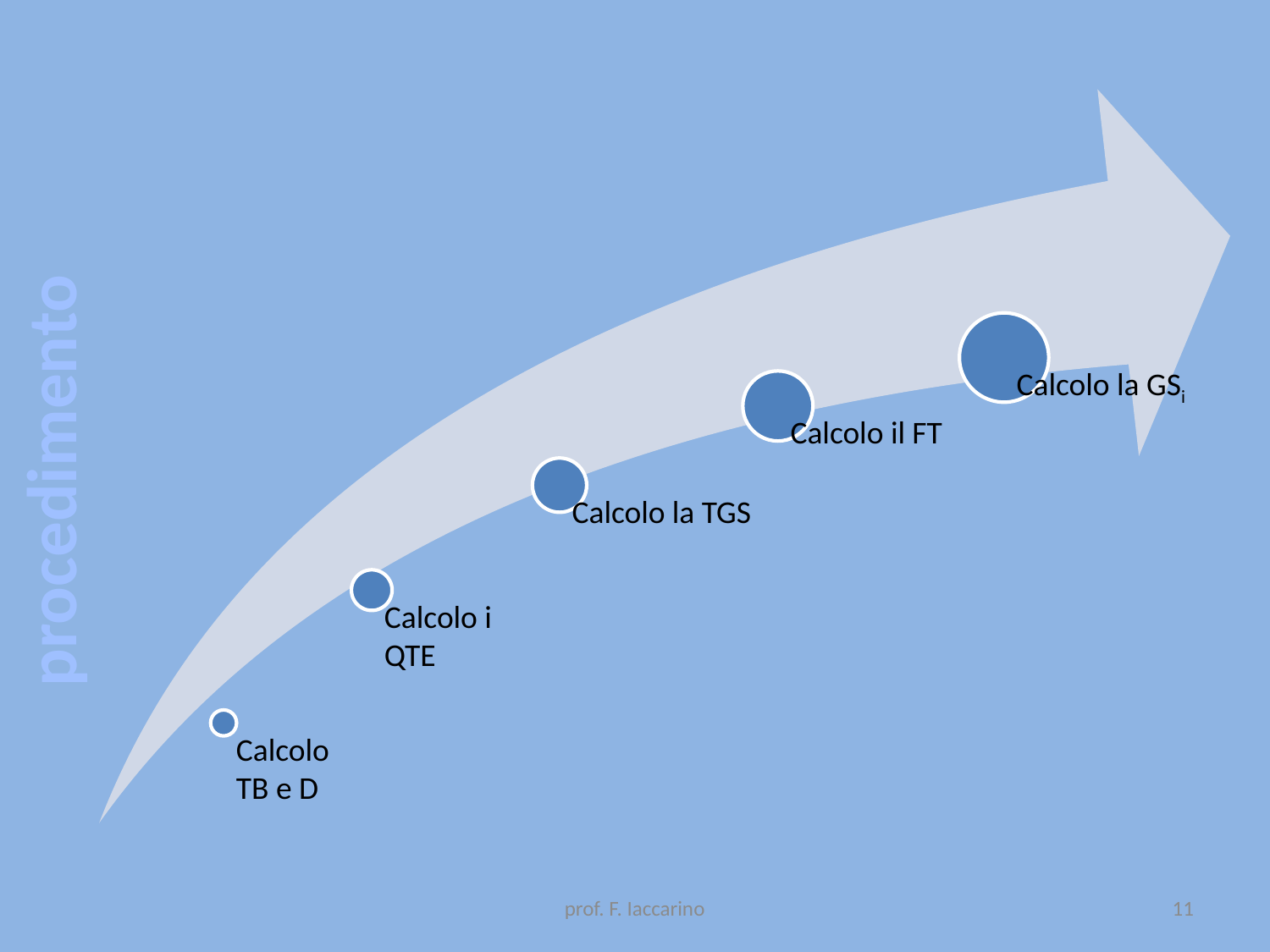

Calcolo TB e D
Calcolo i QTE
Calcolo la TGS
Calcolo il FT
Calcolo la GSi
procedimento
prof. F. Iaccarino
11